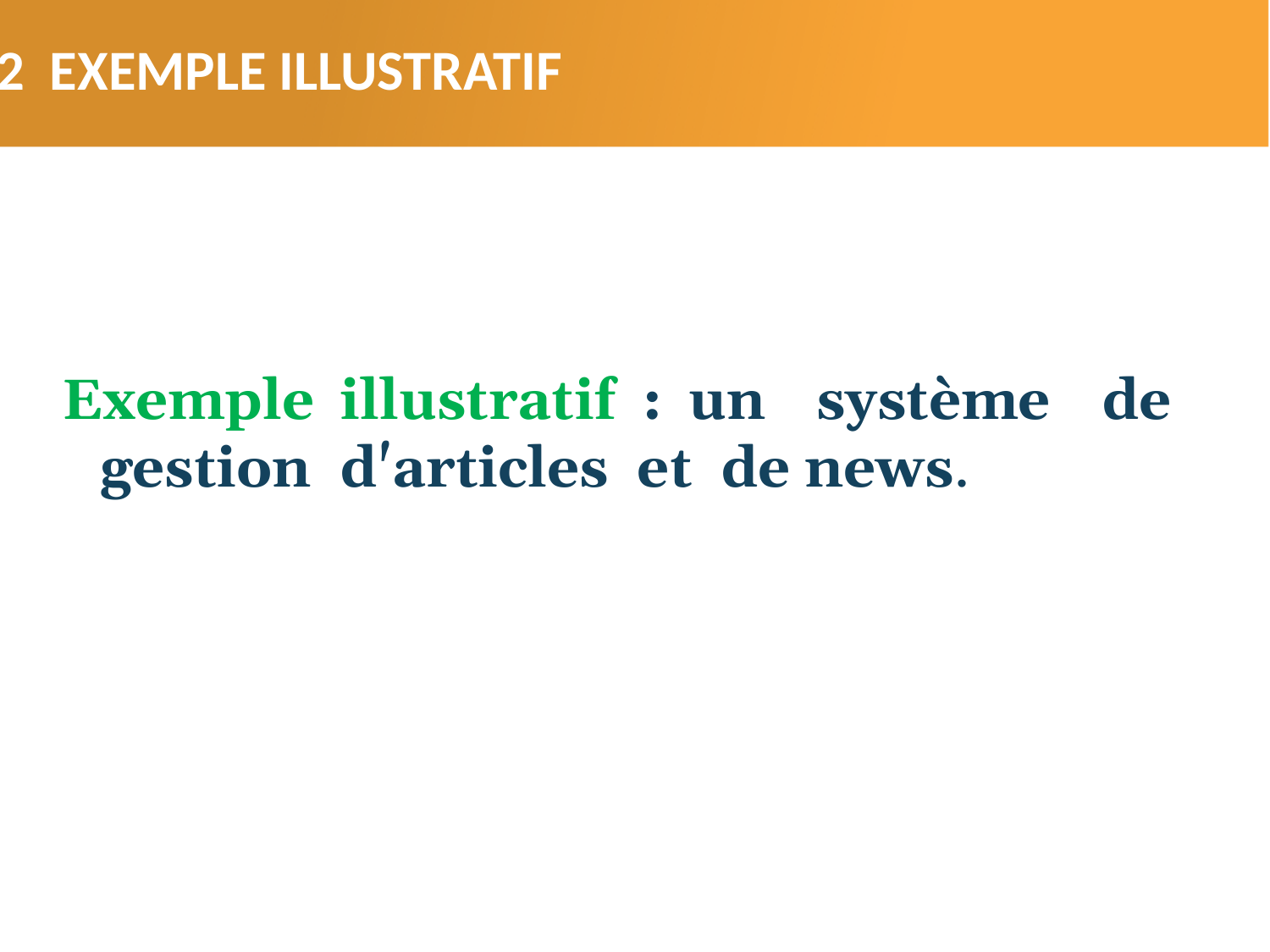

3.2  EXEMPLE ILLUSTRATIF
Exemple illustratif : un  système  de  gestion  d'articles  et  de news.